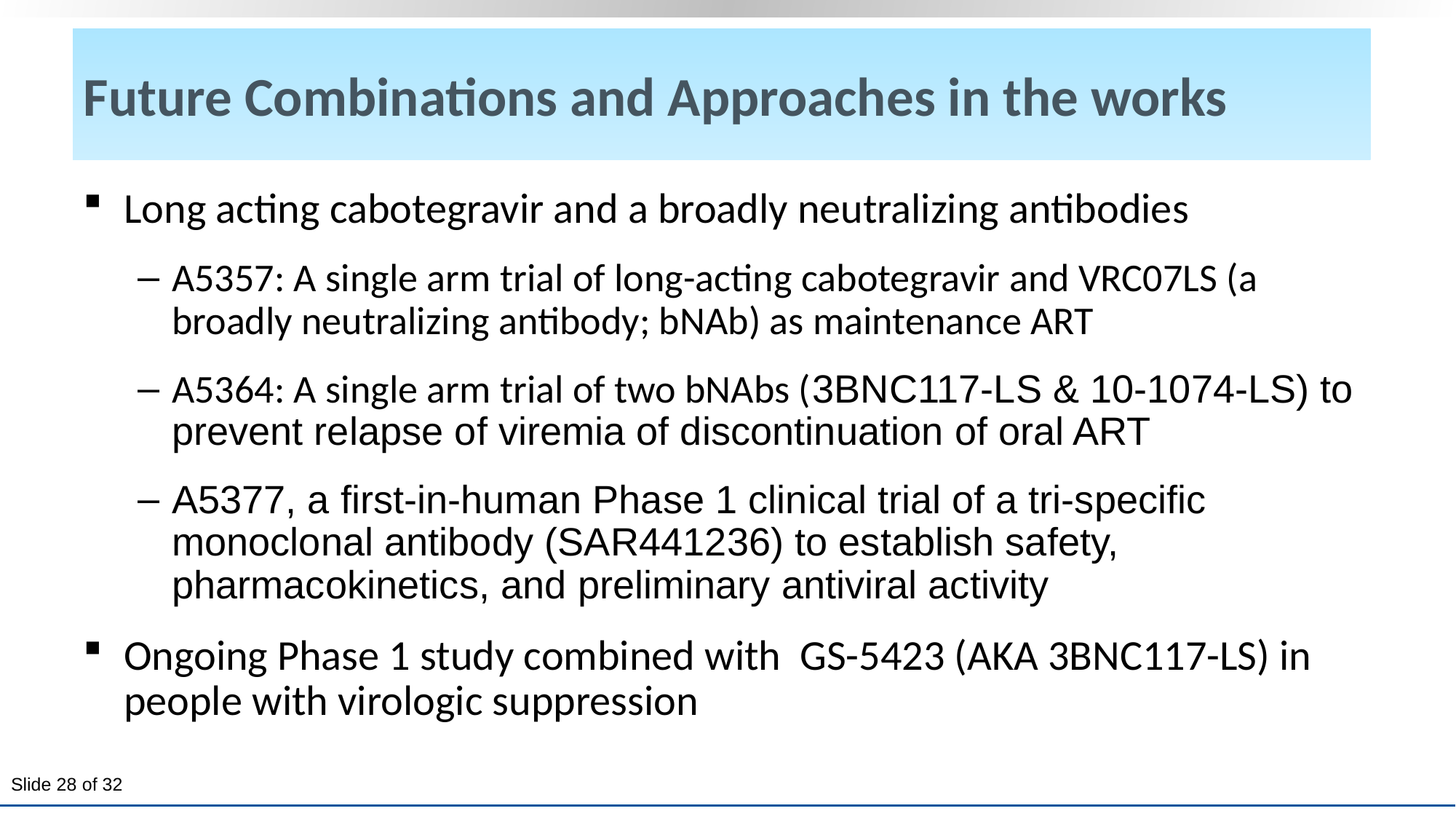

# Future Combinations and Approaches in the works
Long acting cabotegravir and a broadly neutralizing antibodies
A5357: A single arm trial of long-acting cabotegravir and VRC07LS (a broadly neutralizing antibody; bNAb) as maintenance ART
A5364: A single arm trial of two bNAbs (3BNC117-LS & 10-1074-LS) to prevent relapse of viremia of discontinuation of oral ART
A5377, a first-in-human Phase 1 clinical trial of a tri-specific monoclonal antibody (SAR441236) to establish safety, pharmacokinetics, and preliminary antiviral activity
Ongoing Phase 1 study combined with  GS-5423 (AKA 3BNC117-LS) in people with virologic suppression

Slide 28 of 32